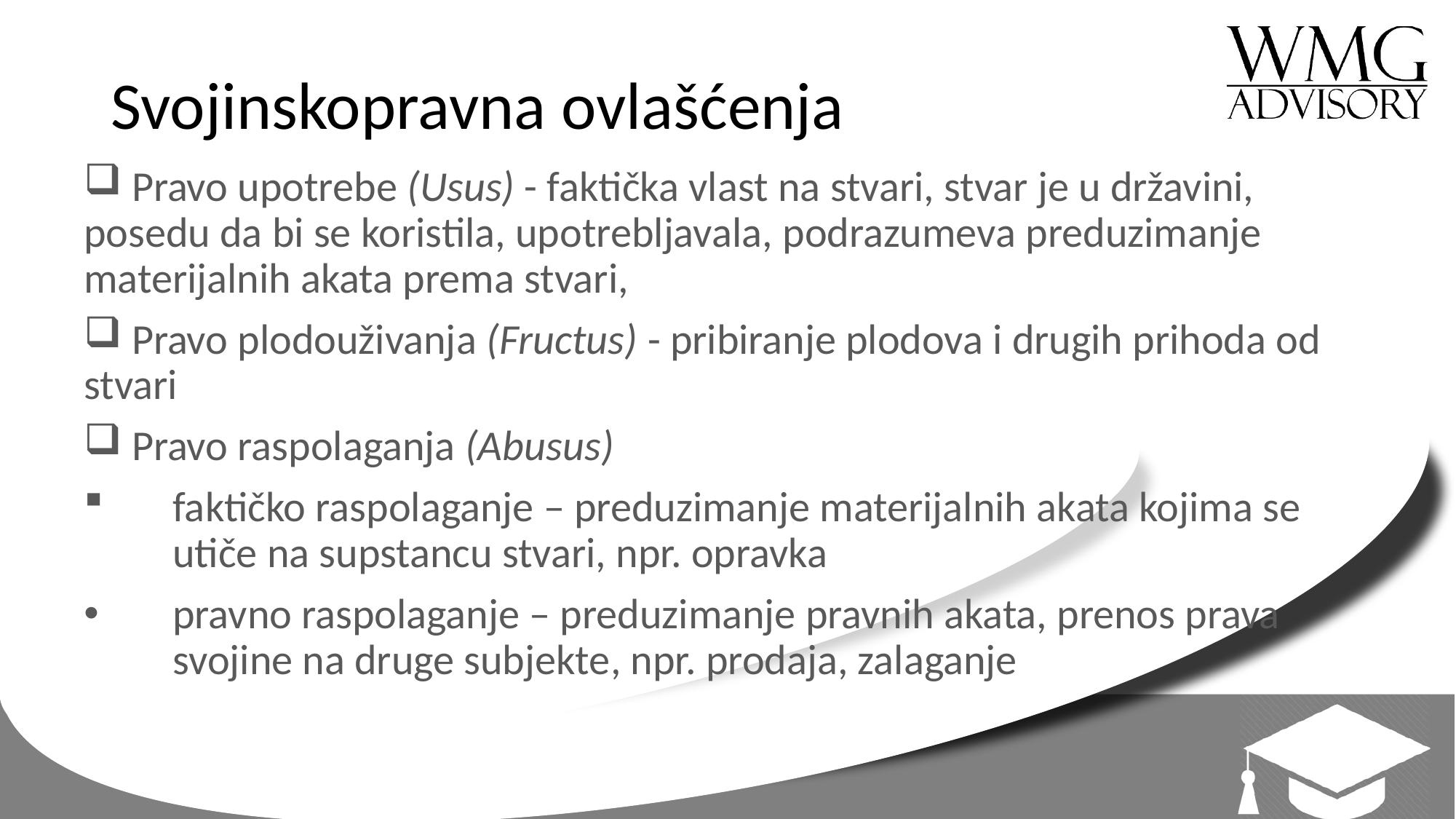

# Svojinskopravna ovlašćenja
 Pravo upotrebe (Usus) - faktička vlast na stvari, stvar je u državini, posedu da bi se koristila, upotrebljavala, podrazumeva preduzimanje materijalnih akata prema stvari,
 Pravo plodouživanja (Fructus) - pribiranje plodova i drugih prihoda od stvari
 Pravo raspolaganja (Abusus)
faktičko raspolaganje – preduzimanje materijalnih akata kojima se utiče na supstancu stvari, npr. opravka
pravno raspolaganje – preduzimanje pravnih akata, prenos prava svojine na druge subjekte, npr. prodaja, zalaganje